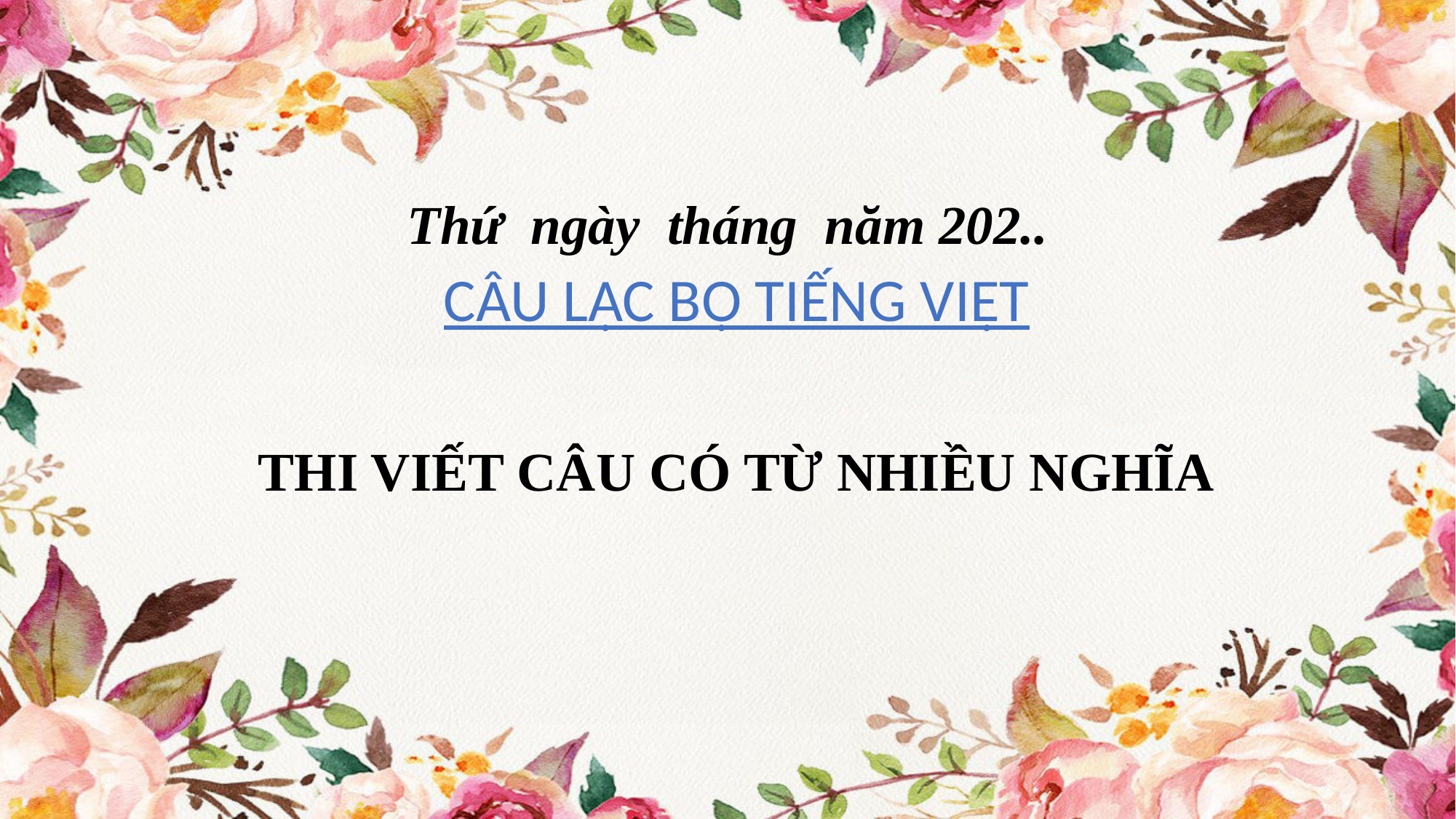

# Thứ  ngày  tháng  năm 202..
CÂU LẠC BỘ TIẾNG VIỆT

THI VIẾT CÂU CÓ TỪ NHIỀU NGHĨA